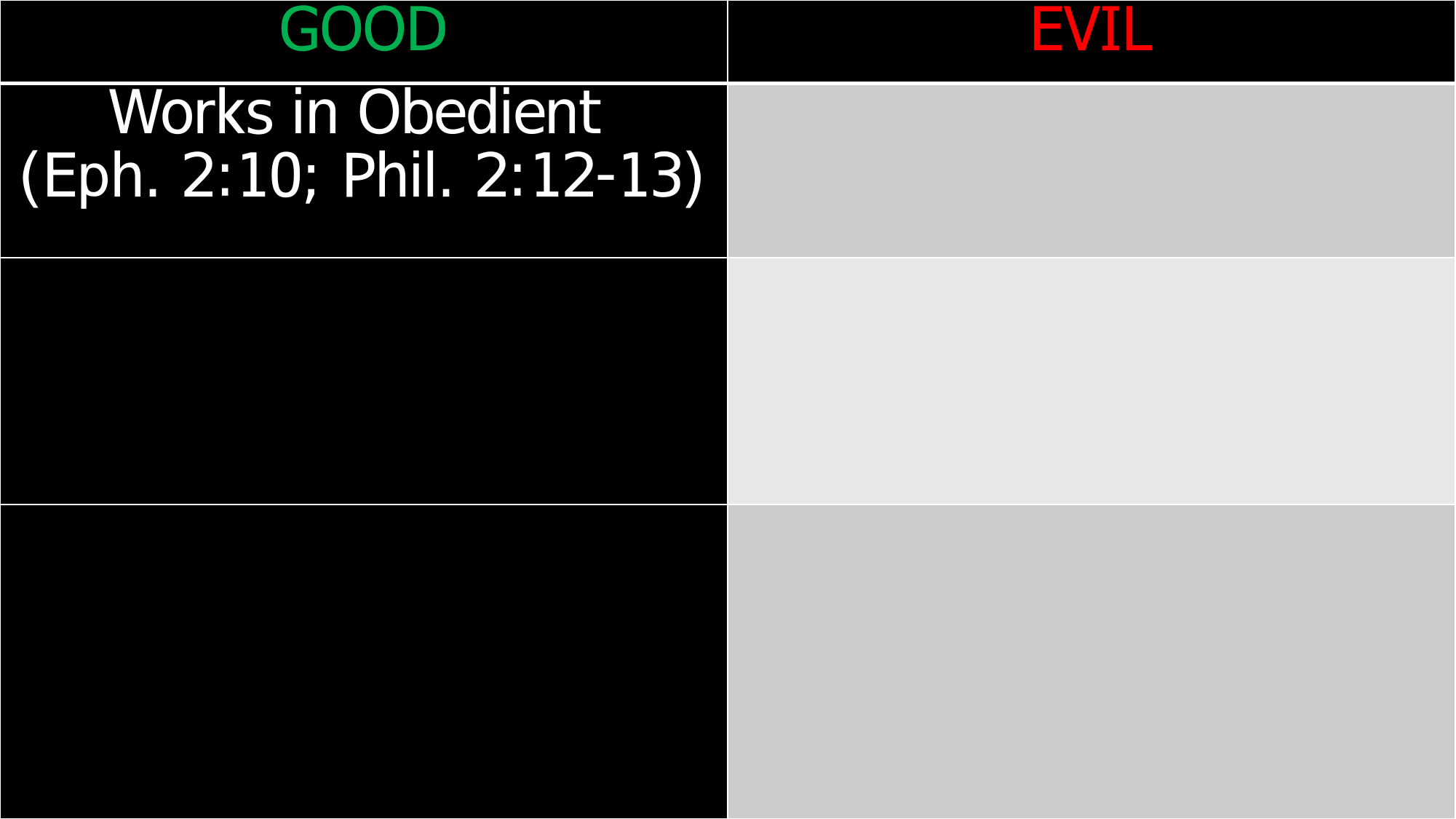

| GOOD | EVIL |
| --- | --- |
| Works in Obedient (Eph. 2:10; Phil. 2:12-13) |  |
|  |  |
|  |  |